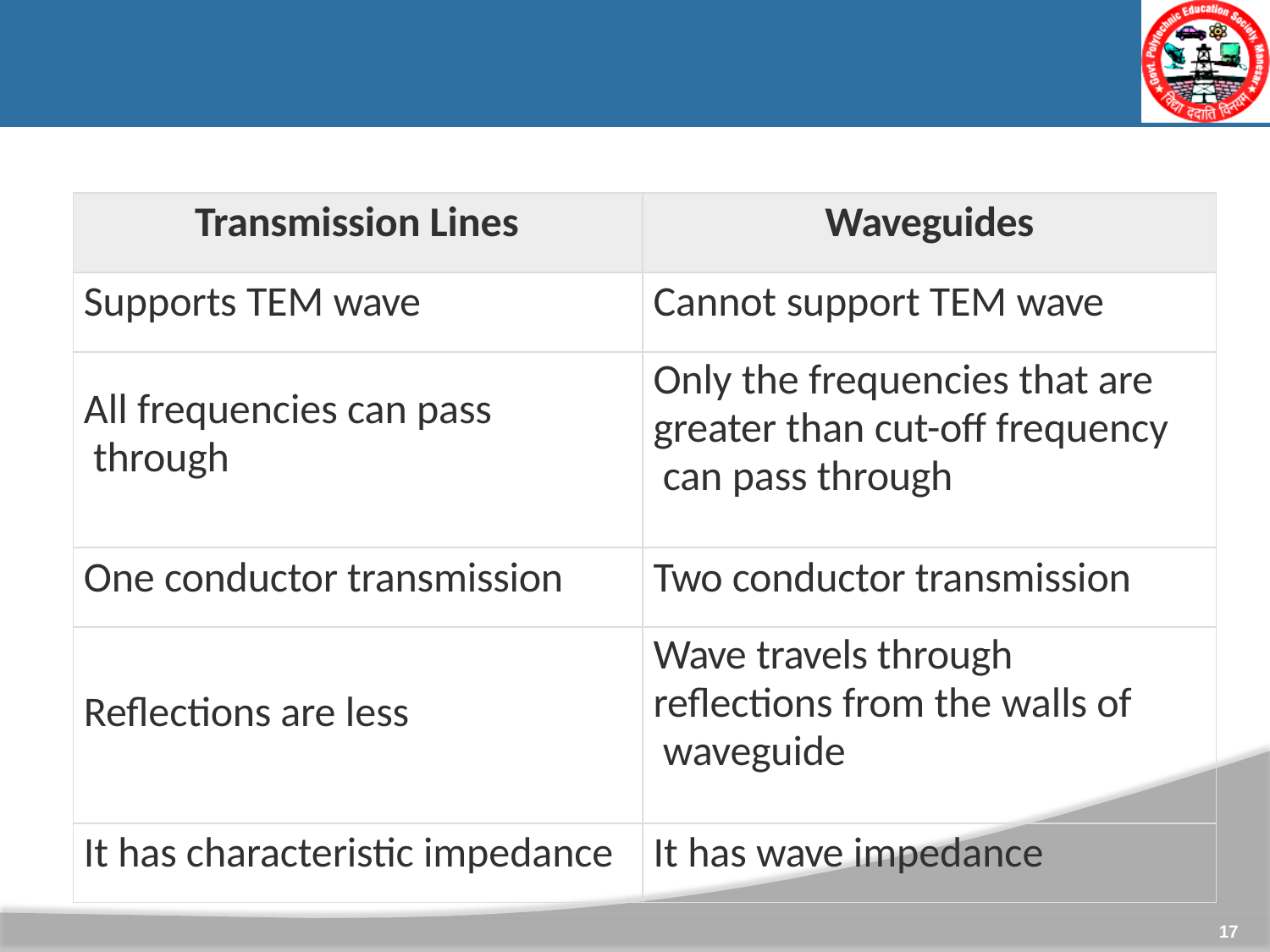

| Transmission Lines | Waveguides |
| --- | --- |
| Supports TEM wave | Cannot support TEM wave |
| All frequencies can pass through | Only the frequencies that are greater than cut-off frequency can pass through |
| One conductor transmission | Two conductor transmission |
| Reflections are less | Wave travels through reflections from the walls of waveguide |
| It has characteristic impedance | It has wave impedance |
17